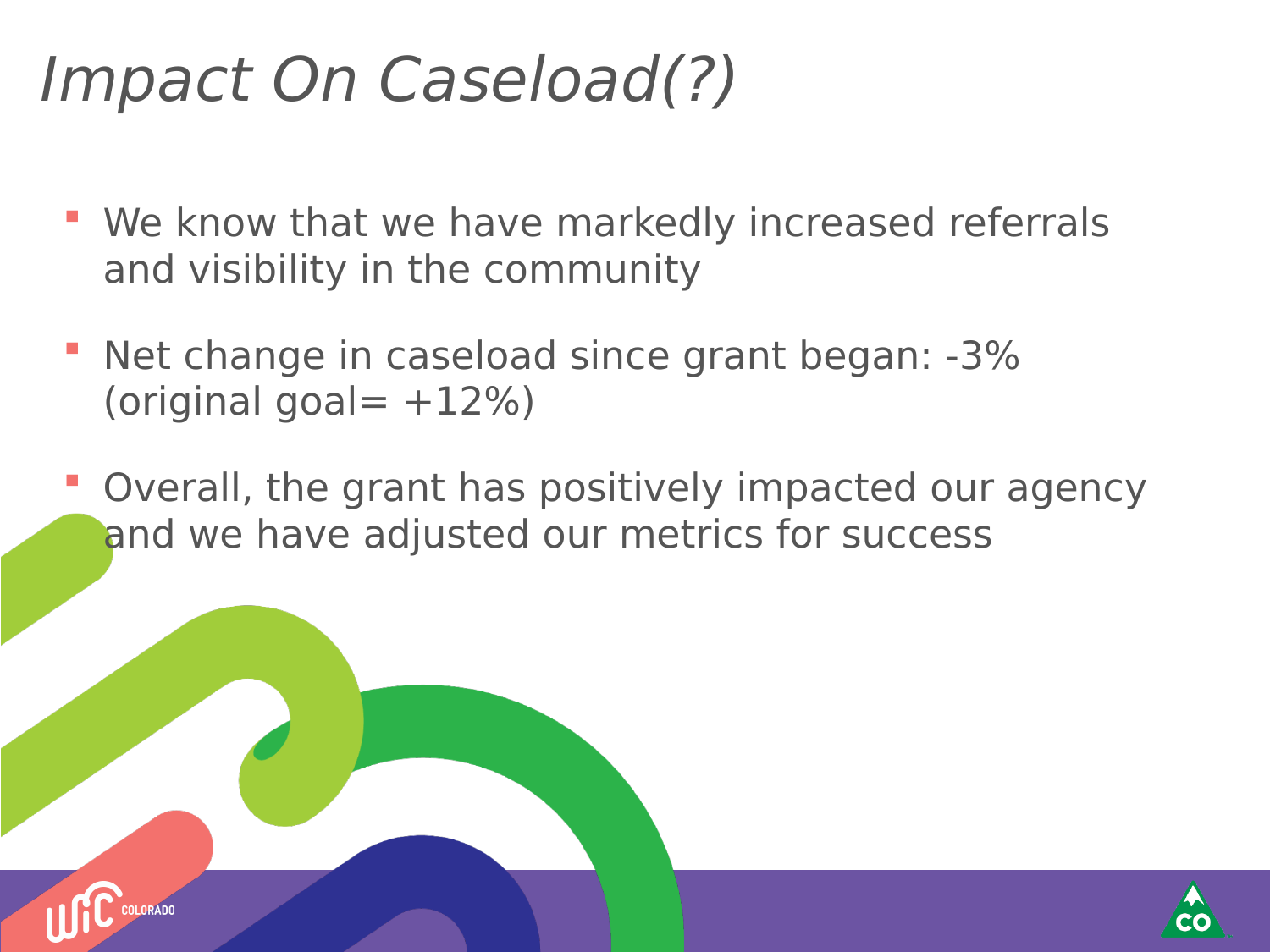

#
Impact On Caseload(?)
We know that we have markedly increased referrals and visibility in the community
Net change in caseload since grant began: -3% (original goal= +12%)
Overall, the grant has positively impacted our agency and we have adjusted our metrics for success